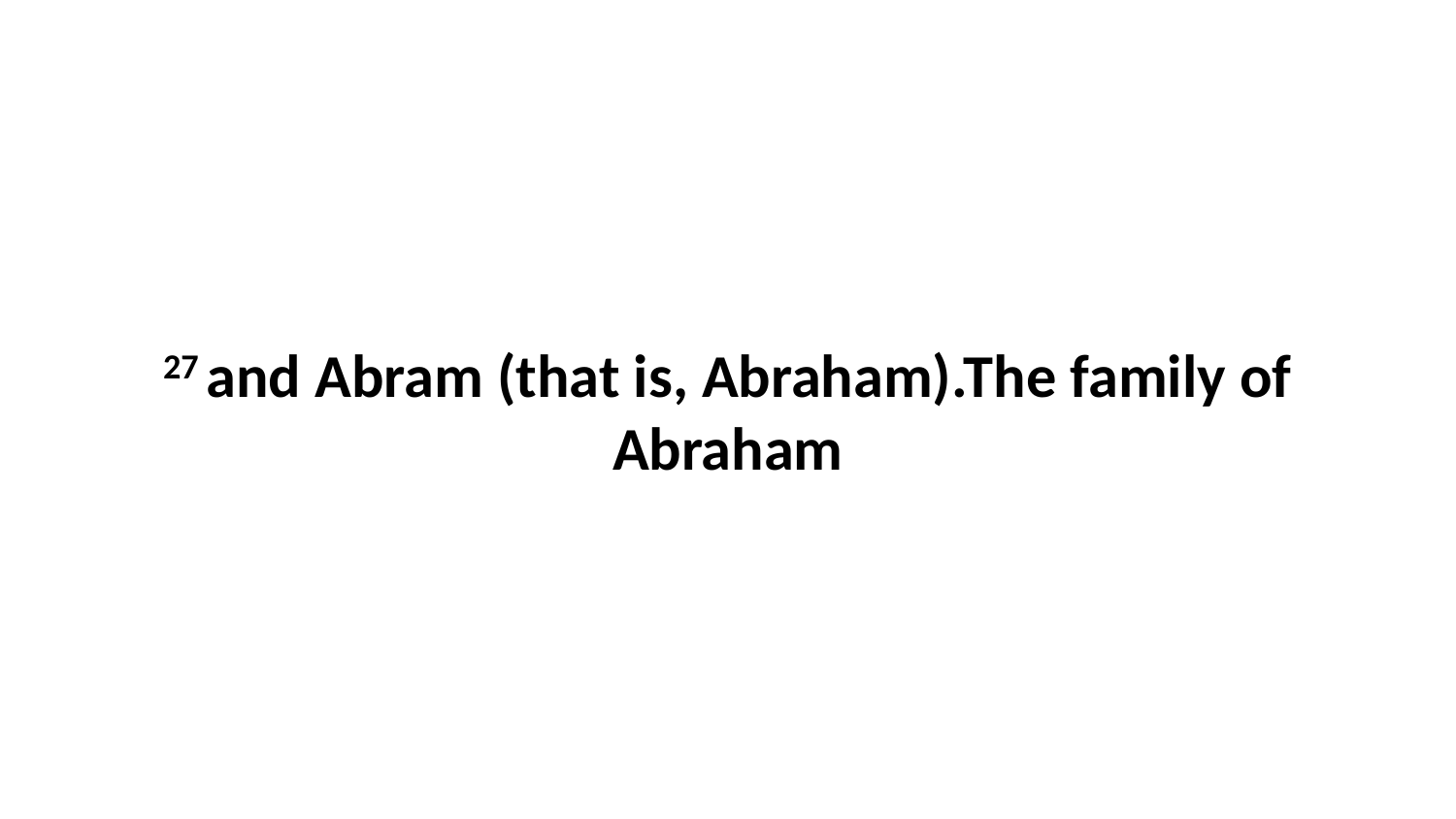

27 and Abram (that is, Abraham).The family of Abraham